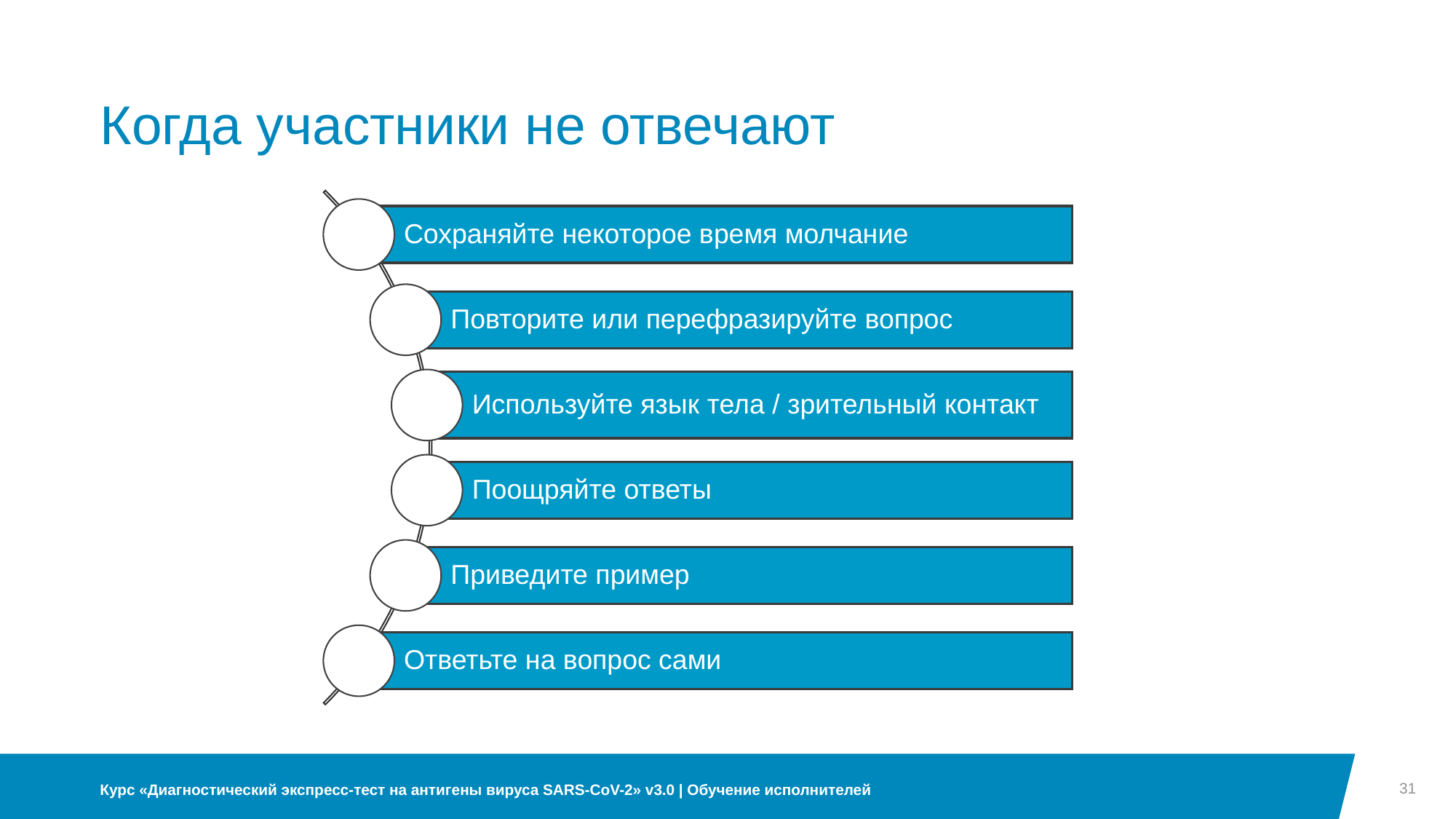

# Когда участники не отвечают
Сохраняйте некоторое время молчание
Повторите или перефразируйте вопрос
Используйте язык тела / зрительный контакт
Поощряйте ответы
Приведите пример
Ответьте на вопрос сами

31
Курс «Диагностический экспресс-тест на антигены вируса SARS-CoV-2» v3.0 | Обучение исполнителей